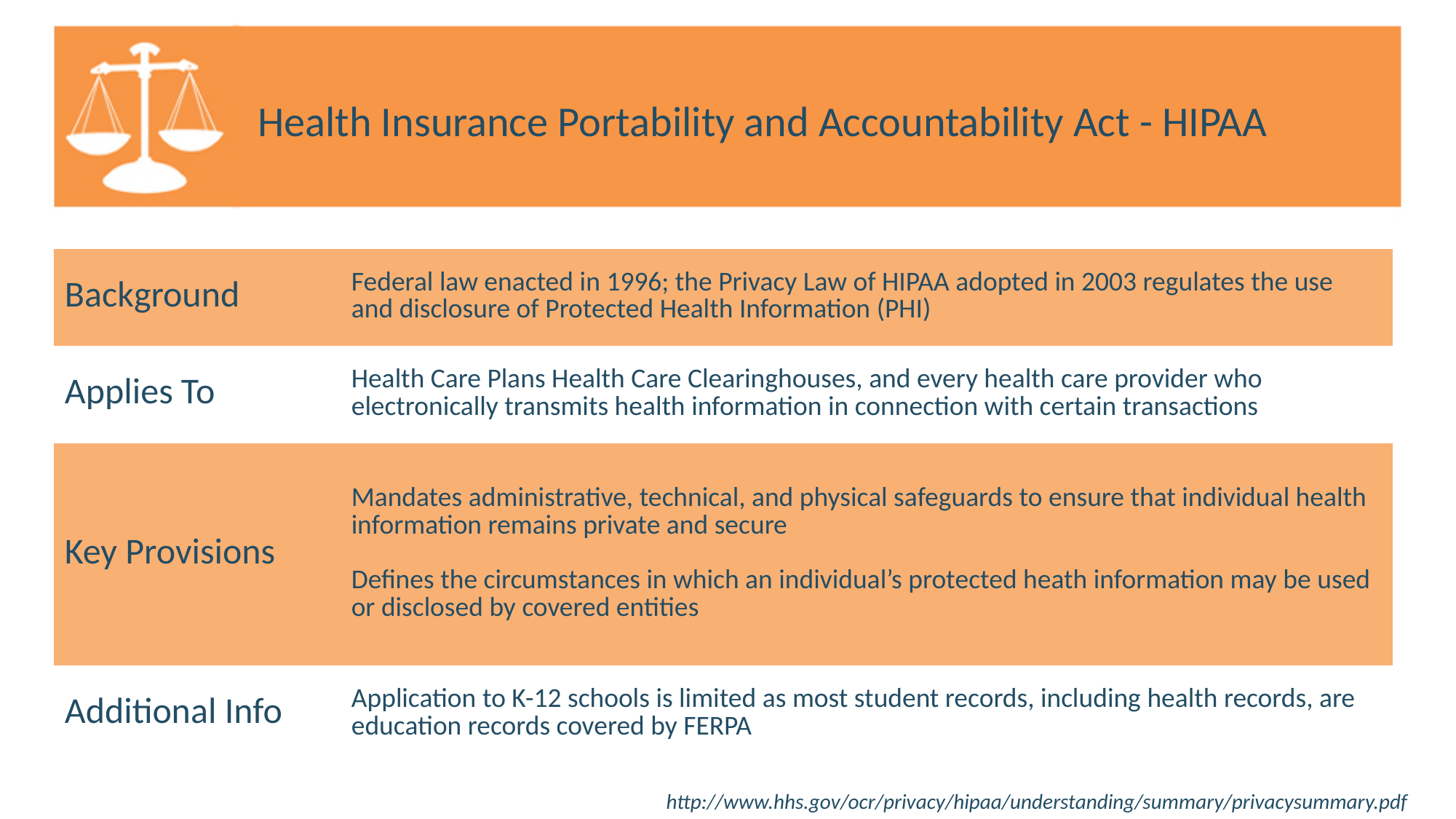

# Health Insurance Portability and Accountability Act - HIPAA
| Background | Federal law enacted in 1996; the Privacy Law of HIPAA adopted in 2003 regulates the use and disclosure of Protected Health Information (PHI) |
| --- | --- |
| Applies To | Health Care Plans Health Care Clearinghouses, and every health care provider who electronically transmits health information in connection with certain transactions |
| Key Provisions | Mandates administrative, technical, and physical safeguards to ensure that individual health information remains private and secure Defines the circumstances in which an individual’s protected heath information may be used or disclosed by covered entities |
| Additional Info | Application to K-12 schools is limited as most student records, including health records, are education records covered by FERPA |
http://www.hhs.gov/ocr/privacy/hipaa/understanding/summary/privacysummary.pdf